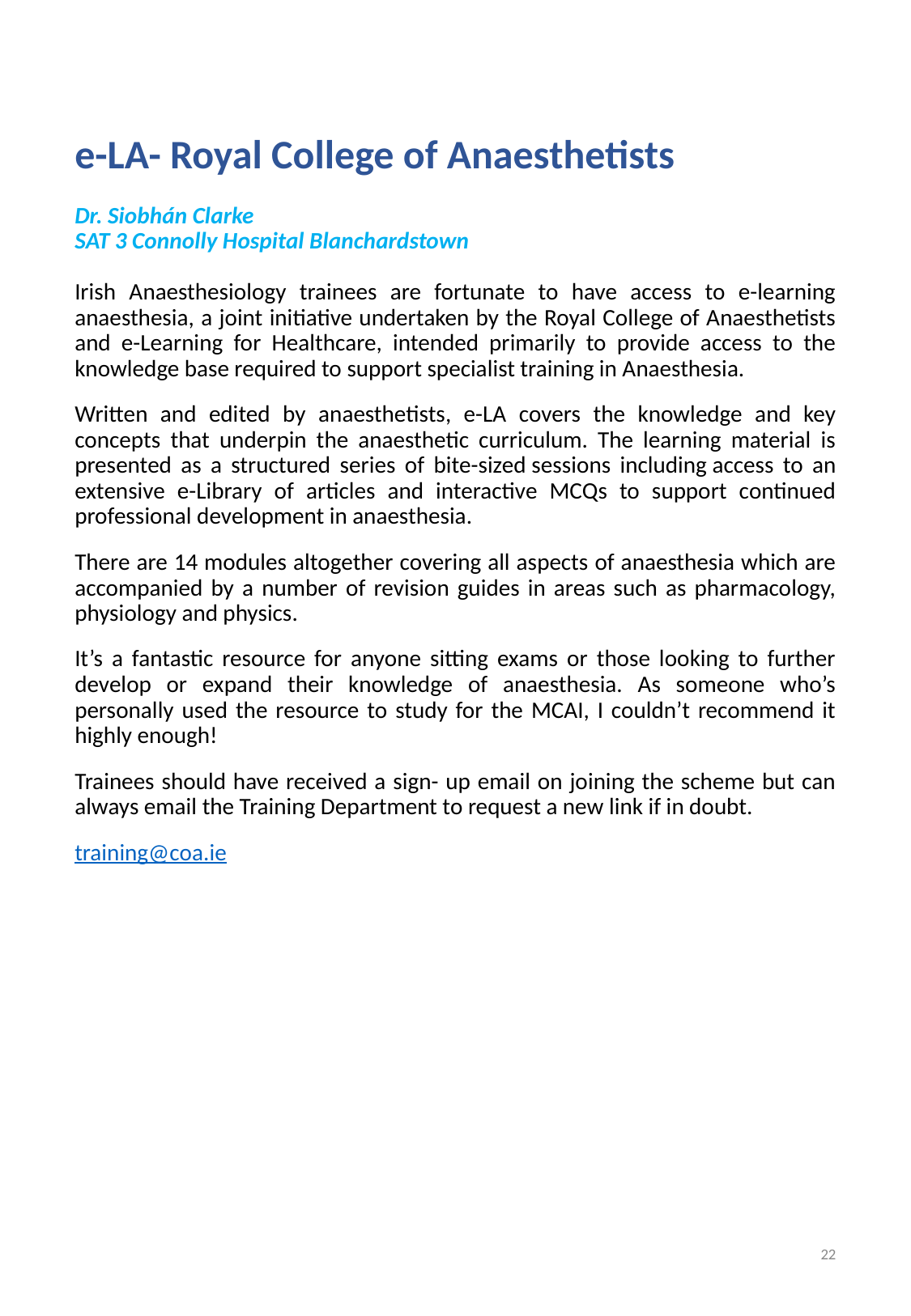

e-LA- Royal College of Anaesthetists

Dr. Siobhán Clarke
SAT 3 Connolly Hospital Blanchardstown

Irish Anaesthesiology trainees are fortunate to have access to e-learning anaesthesia, a joint initiative undertaken by the Royal College of Anaesthetists and e-Learning for Healthcare, intended primarily to provide access to the knowledge base required to support specialist training in Anaesthesia.
Written and edited by anaesthetists, e-LA covers the knowledge and key concepts that underpin the anaesthetic curriculum. The learning material is presented as a structured series of bite-sized sessions including access to an extensive e-Library of articles and interactive MCQs to support continued professional development in anaesthesia.
There are 14 modules altogether covering all aspects of anaesthesia which are accompanied by a number of revision guides in areas such as pharmacology, physiology and physics.
It’s a fantastic resource for anyone sitting exams or those looking to further develop or expand their knowledge of anaesthesia. As someone who’s personally used the resource to study for the MCAI, I couldn’t recommend it highly enough!
Trainees should have received a sign- up email on joining the scheme but can always email the Training Department to request a new link if in doubt.
training@coa.ie

22